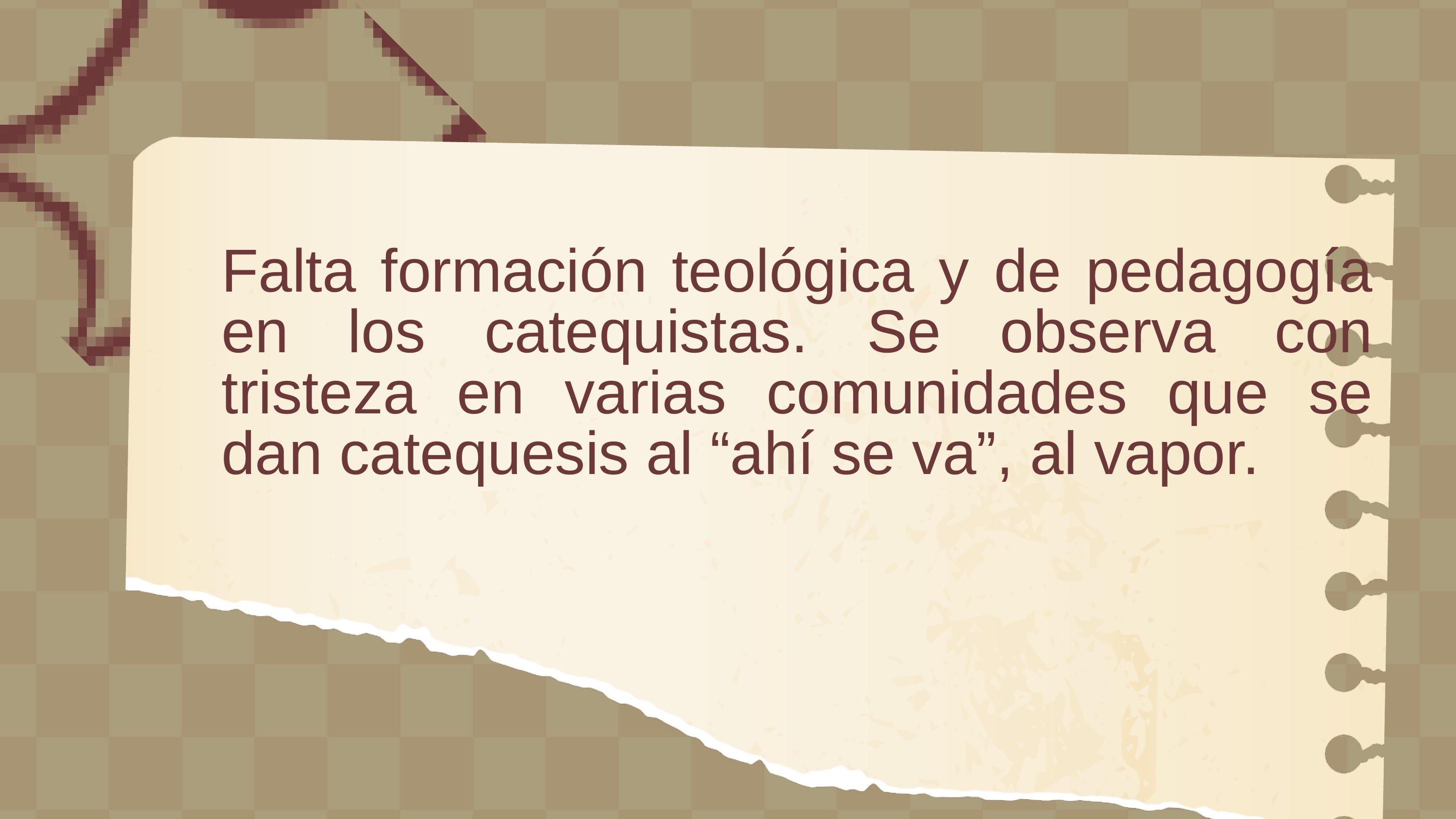

Falta formación teológica y de pedagogía en los catequistas. Se observa con tristeza en varias comunidades que se dan catequesis al “ahí se va”, al vapor.